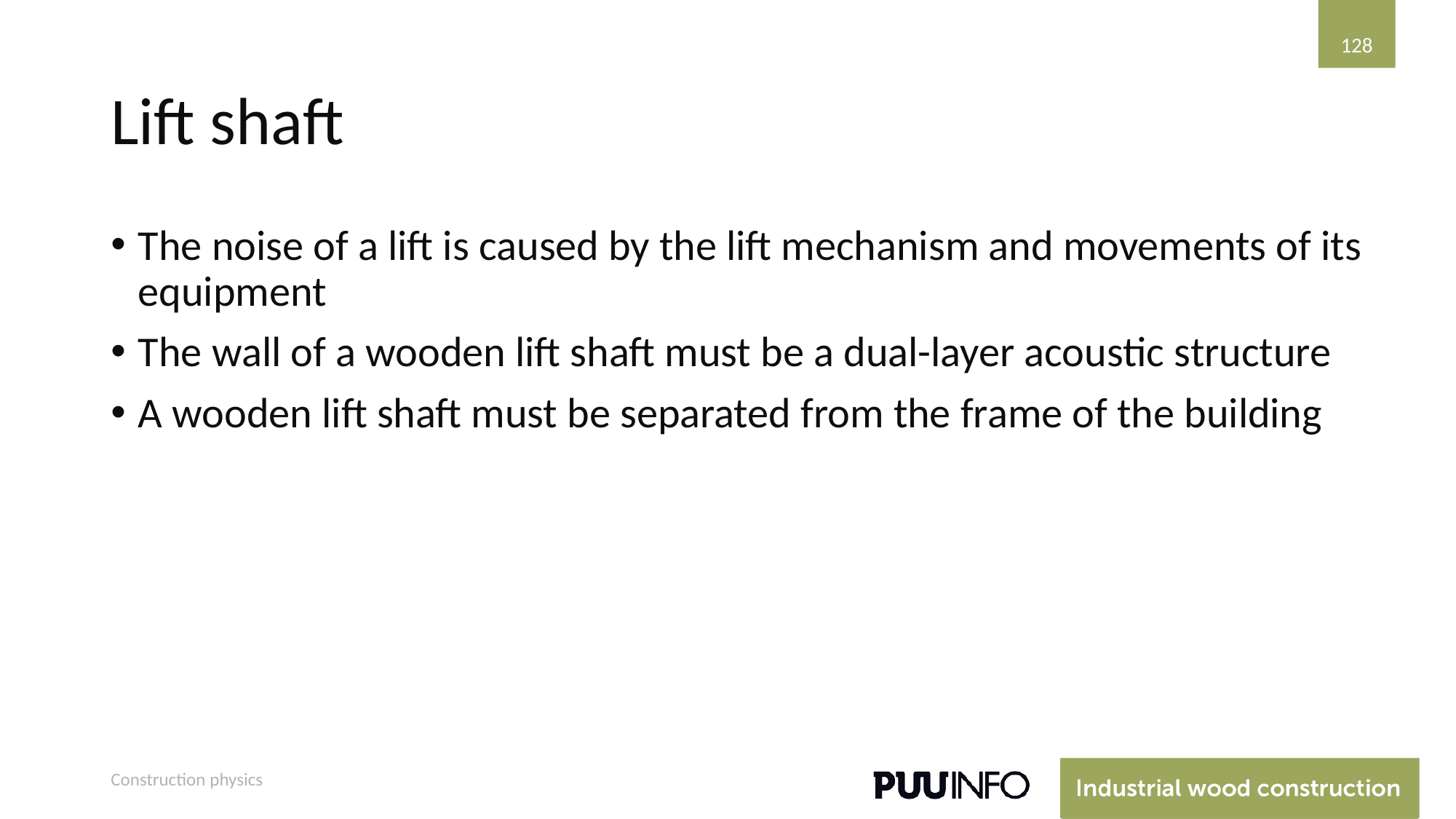

128
# Lift shaft
The noise of a lift is caused by the lift mechanism and movements of its equipment
The wall of a wooden lift shaft must be a dual-layer acoustic structure
A wooden lift shaft must be separated from the frame of the building

Construction physics